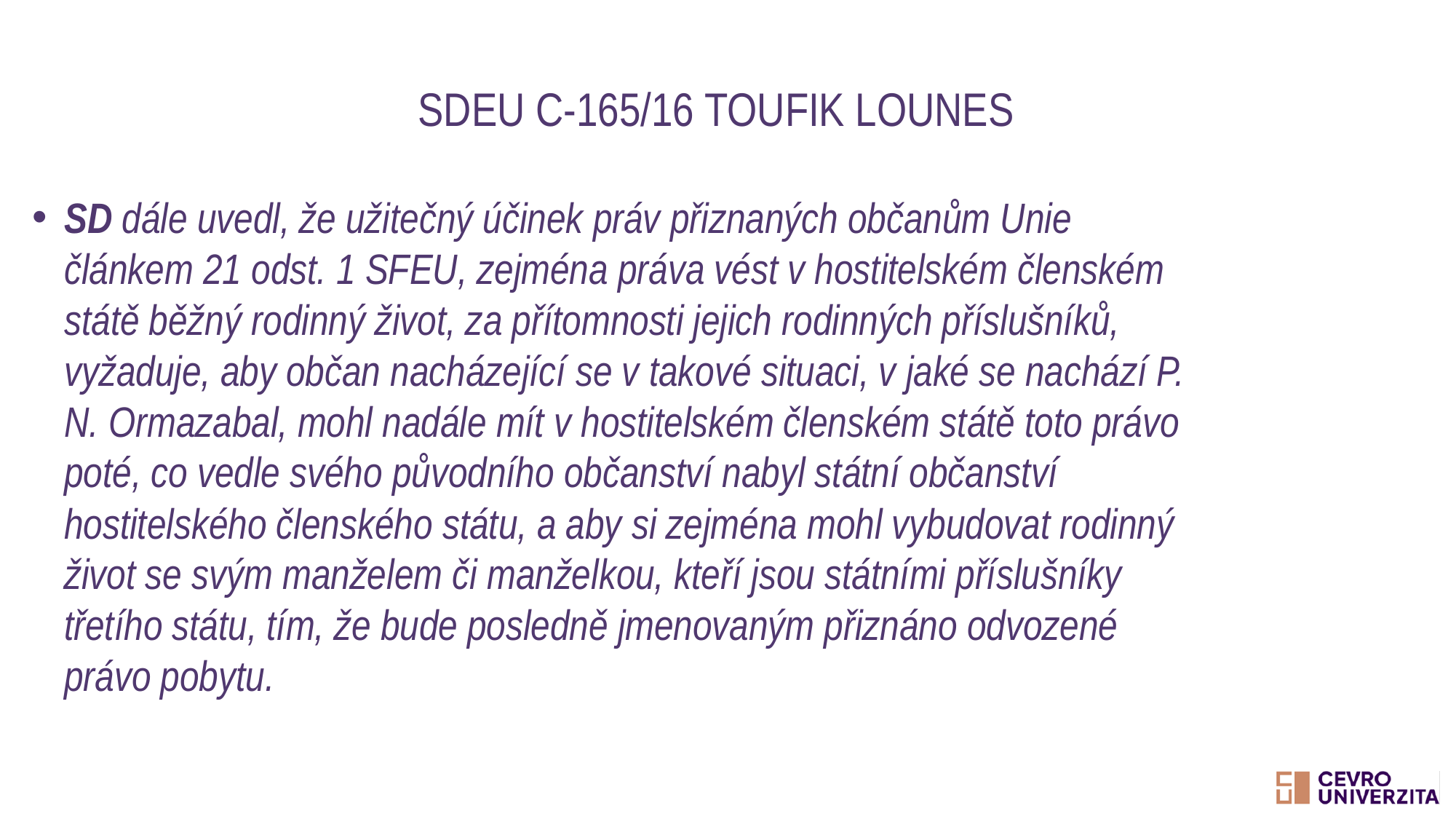

# SDEU C-165/16 Toufik Lounes
SD dále uvedl, že užitečný účinek práv přiznaných občanům Unie článkem 21 odst. 1 SFEU, zejména práva vést v hostitelském členském státě běžný rodinný život, za přítomnosti jejich rodinných příslušníků, vyžaduje, aby občan nacházející se v takové situaci, v jaké se nachází P. N. Ormazabal, mohl nadále mít v hostitelském členském státě toto právo poté, co vedle svého původního občanství nabyl státní občanství hostitelského členského státu, a aby si zejména mohl vybudovat rodinný život se svým manželem či manželkou, kteří jsou státními příslušníky třetího státu, tím, že bude posledně jmenovaným přiznáno odvozené právo pobytu.